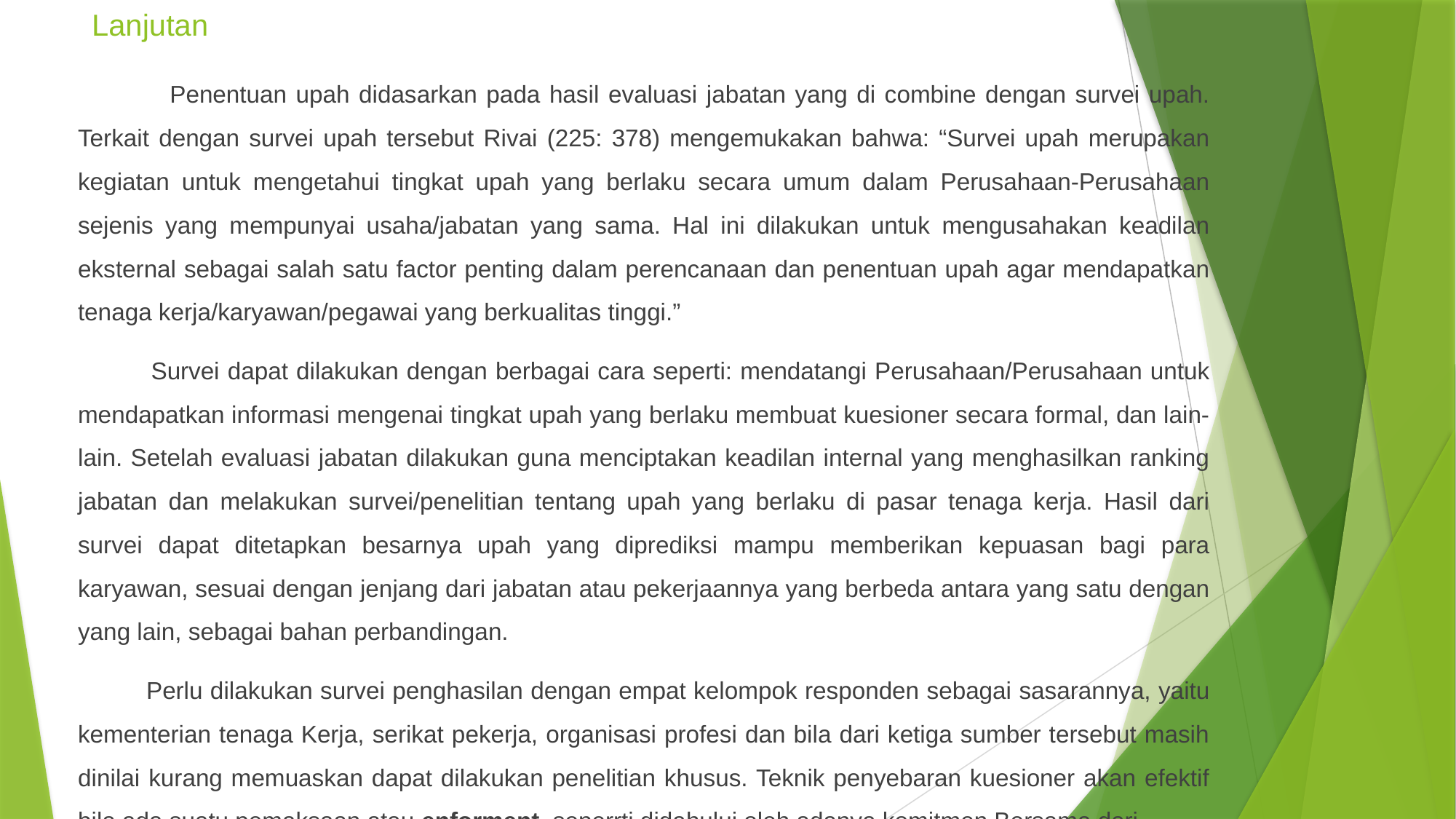

# Lanjutan
          Penentuan upah didasarkan pada hasil evaluasi jabatan yang di combine dengan survei upah. Terkait dengan survei upah tersebut Rivai (225: 378) mengemukakan bahwa: “Survei upah merupakan kegiatan untuk mengetahui tingkat upah yang berlaku secara umum dalam Perusahaan-Perusahaan sejenis yang mempunyai usaha/jabatan yang sama. Hal ini dilakukan untuk mengusahakan keadilan eksternal sebagai salah satu factor penting dalam perencanaan dan penentuan upah agar mendapatkan tenaga kerja/karyawan/pegawai yang berkualitas tinggi.”
         Survei dapat dilakukan dengan berbagai cara seperti: mendatangi Perusahaan/Perusahaan untuk mendapatkan informasi mengenai tingkat upah yang berlaku membuat kuesioner secara formal, dan lain-lain. Setelah evaluasi jabatan dilakukan guna menciptakan keadilan internal yang menghasilkan ranking jabatan dan melakukan survei/penelitian tentang upah yang berlaku di pasar tenaga kerja. Hasil dari survei dapat ditetapkan besarnya upah yang diprediksi mampu memberikan kepuasan bagi para karyawan, sesuai dengan jenjang dari jabatan atau pekerjaannya yang berbeda antara yang satu dengan yang lain, sebagai bahan perbandingan.
         Perlu dilakukan survei penghasilan dengan empat kelompok responden sebagai sasarannya, yaitu kementerian tenaga Kerja, serikat pekerja, organisasi profesi dan bila dari ketiga sumber tersebut masih dinilai kurang memuaskan dapat dilakukan penelitian khusus. Teknik penyebaran kuesioner akan efektif bila ada suatu pemaksaan atau enforment, seperrti didahului oleh adanya komitmen Bersama dari…